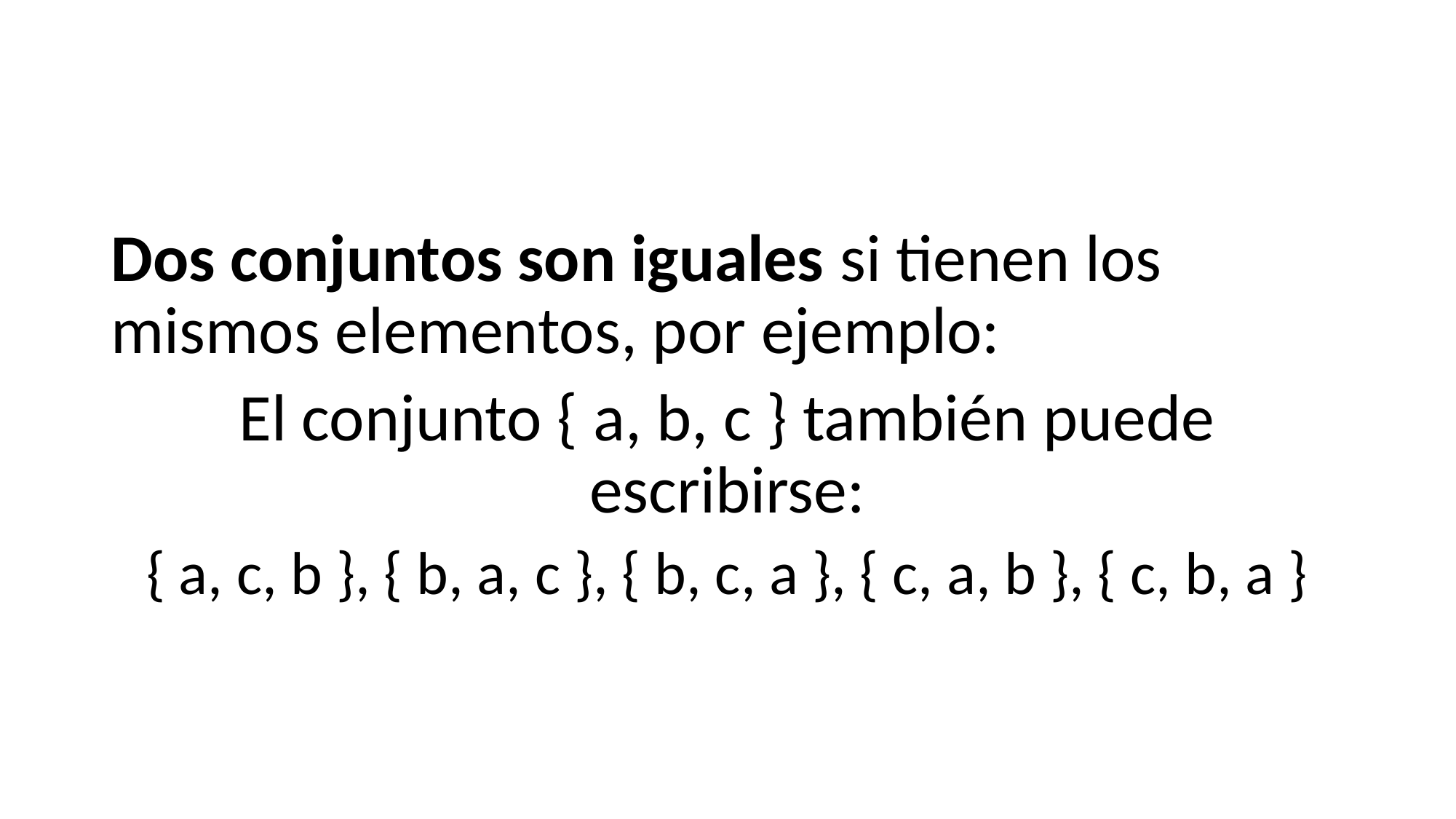

#
Dos conjuntos son iguales si tienen los mismos elementos, por ejemplo:
El conjunto { a, b, c } también puede escribirse:
{ a, c, b }, { b, a, c }, { b, c, a }, { c, a, b }, { c, b, a }